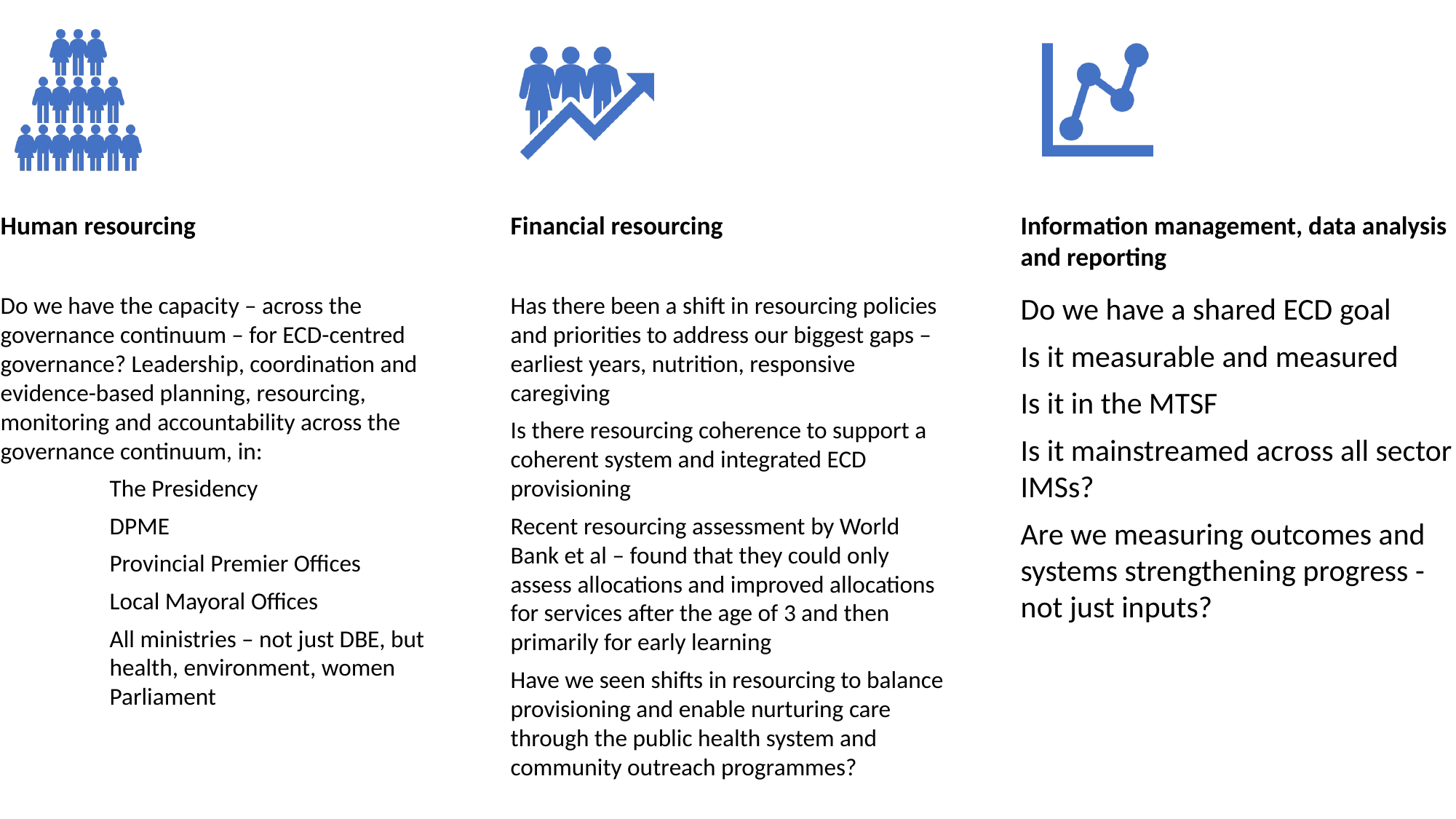

Human resourcing
Do we have the capacity – across the governance continuum – for ECD-centred  governance? Leadership, coordination and evidence-based planning, resourcing, monitoring and accountability across the governance continuum, in:
	The Presidency
	DPME
	Provincial Premier Offices
	Local Mayoral Offices
	All ministries – not just DBE, but 	health, environment, women 	Parliament
Financial resourcing
Has there been a shift in resourcing policies and priorities to address our biggest gaps – earliest years, nutrition, responsive caregiving
Is there resourcing coherence to support a coherent system and integrated ECD provisioning
Recent resourcing assessment by World Bank et al – found that they could only assess allocations and improved allocations for services after the age of 3 and then primarily for early learning
Have we seen shifts in resourcing to balance provisioning and enable nurturing care through the public health system and community outreach programmes?
Information management, data analysis and reporting
Do we have a shared ECD goal
Is it measurable and measured
Is it in the MTSF
Is it mainstreamed across all sector IMSs?
Are we measuring outcomes and systems strengthening progress - not just inputs?